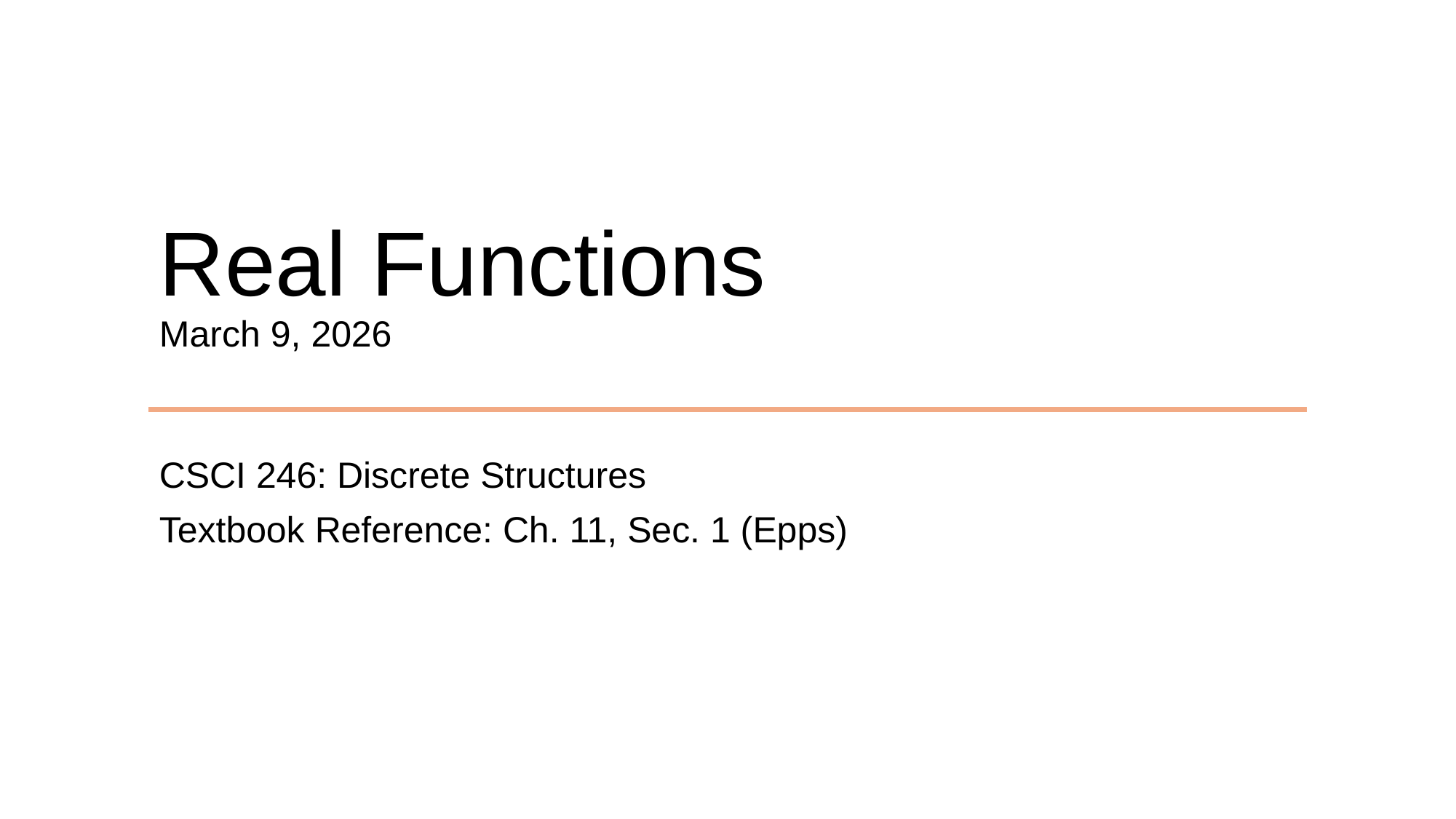

# Real Functions March 9, 2026
CSCI 246: Discrete Structures
Textbook Reference: Ch. 11, Sec. 1 (Epps)